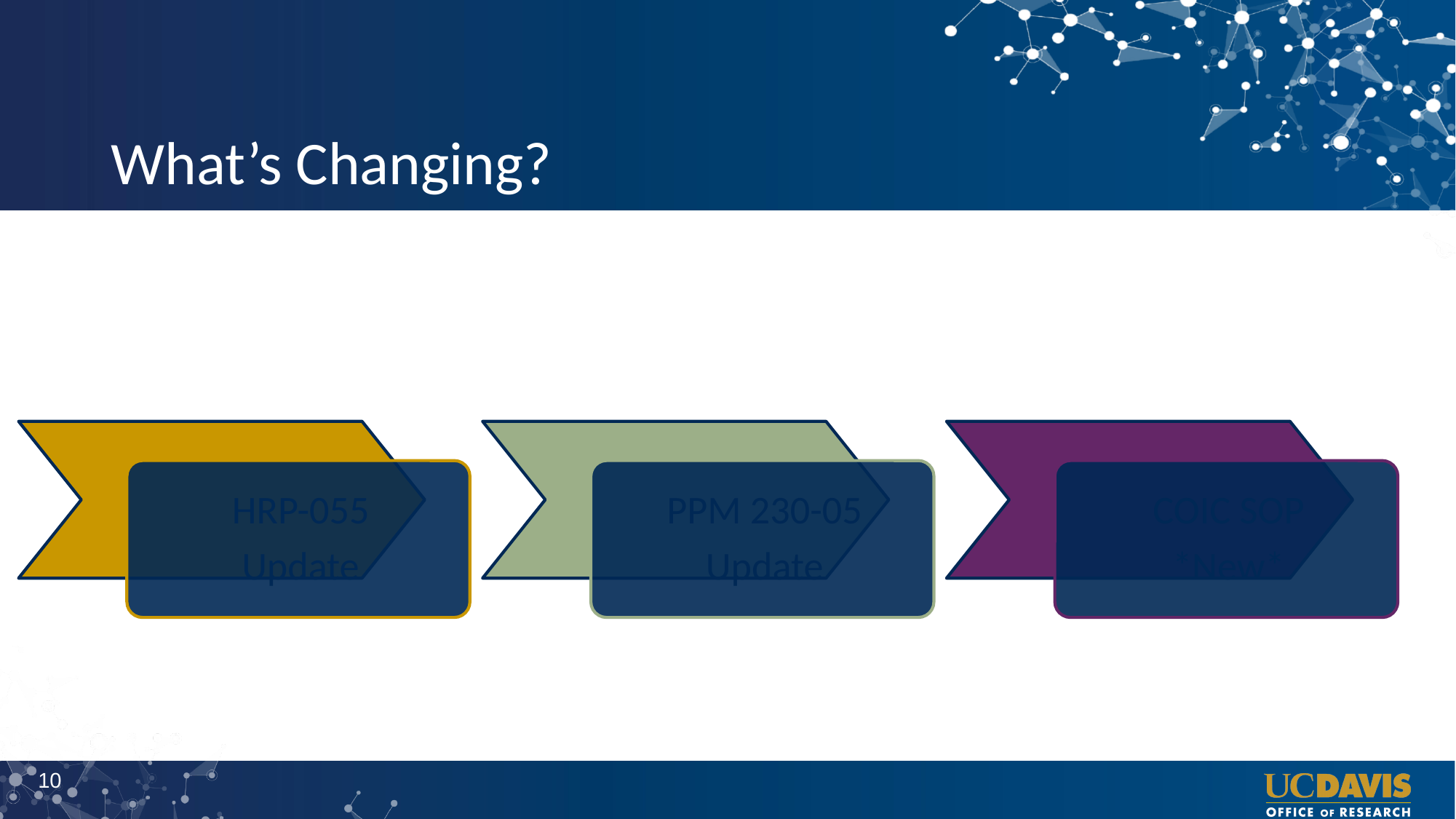

# What’s Changing?
HRP-055
Update
PPM 230-05
Update
COIC SOP
*New*